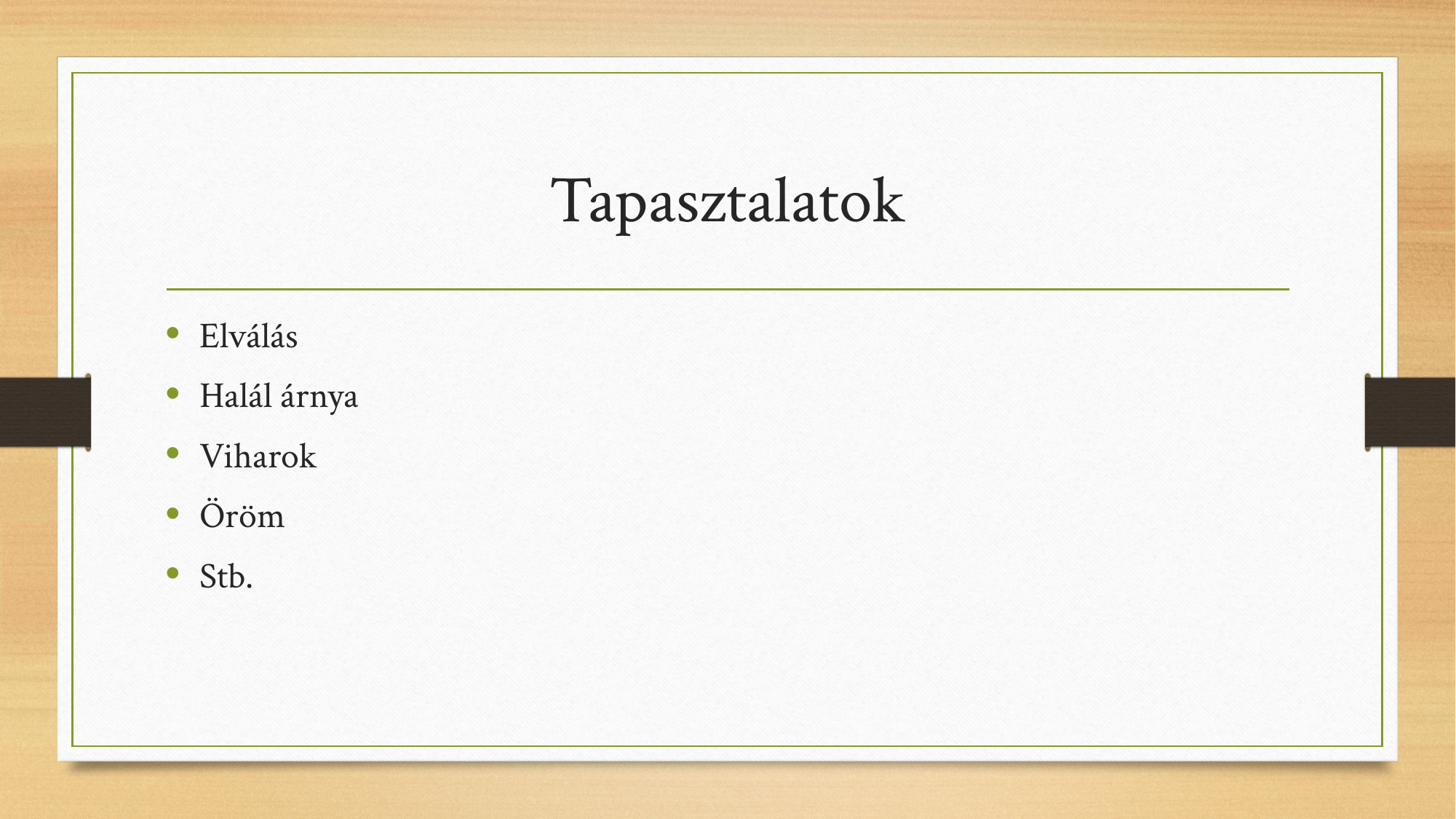

# Tapasztalatok
Elválás
Halál árnya
Viharok
Öröm
Stb.